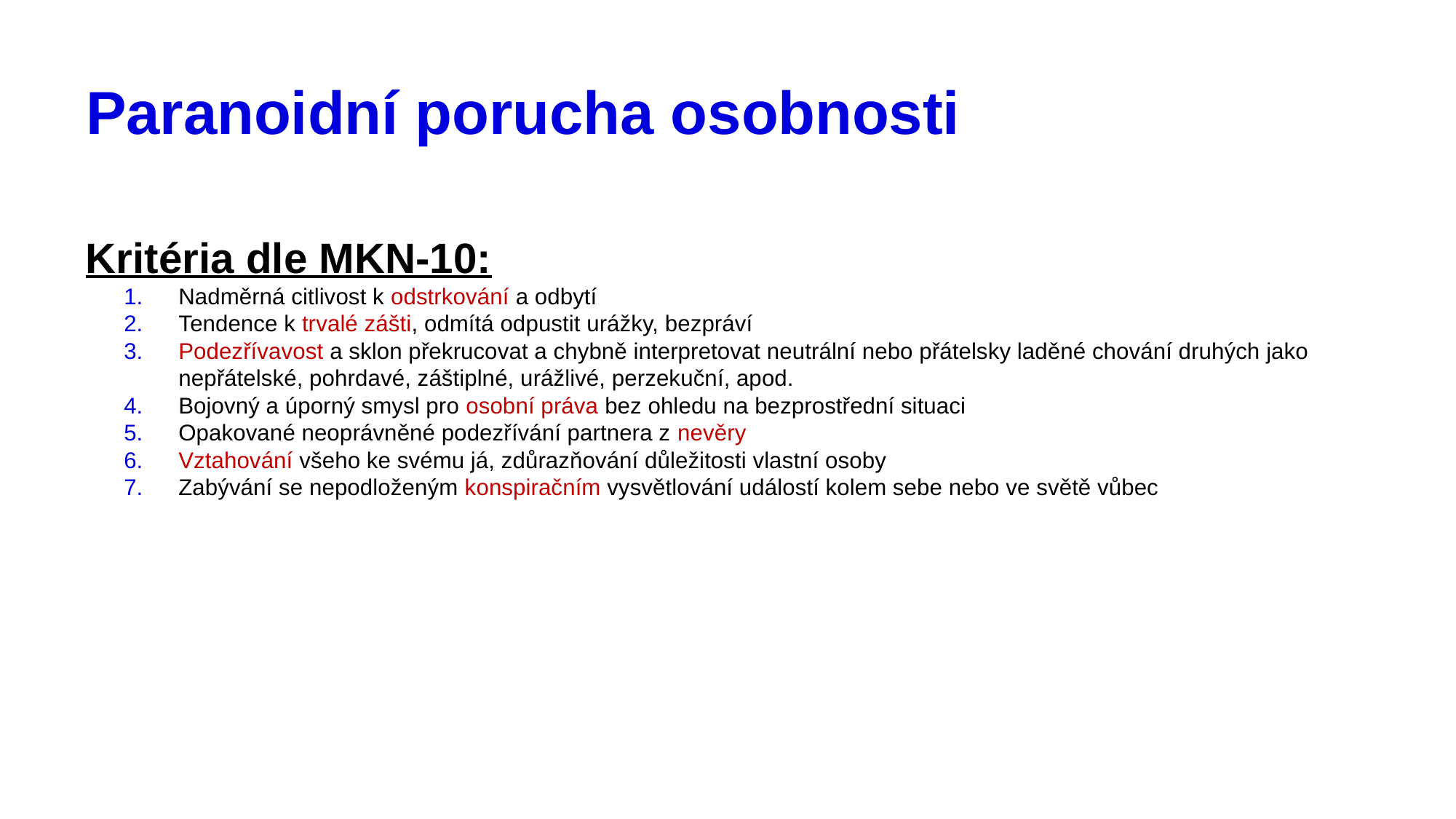

# Paranoidní porucha osobnosti
Kritéria dle MKN-10:
Nadměrná citlivost k odstrkování a odbytí
Tendence k trvalé zášti, odmítá odpustit urážky, bezpráví
Podezřívavost a sklon překrucovat a chybně interpretovat neutrální nebo přátelsky laděné chování druhých jako nepřátelské, pohrdavé, záštiplné, urážlivé, perzekuční, apod.
Bojovný a úporný smysl pro osobní práva bez ohledu na bezprostřední situaci
Opakované neoprávněné podezřívání partnera z nevěry
Vztahování všeho ke svému já, zdůrazňování důležitosti vlastní osoby
Zabývání se nepodloženým konspiračním vysvětlování událostí kolem sebe nebo ve světě vůbec